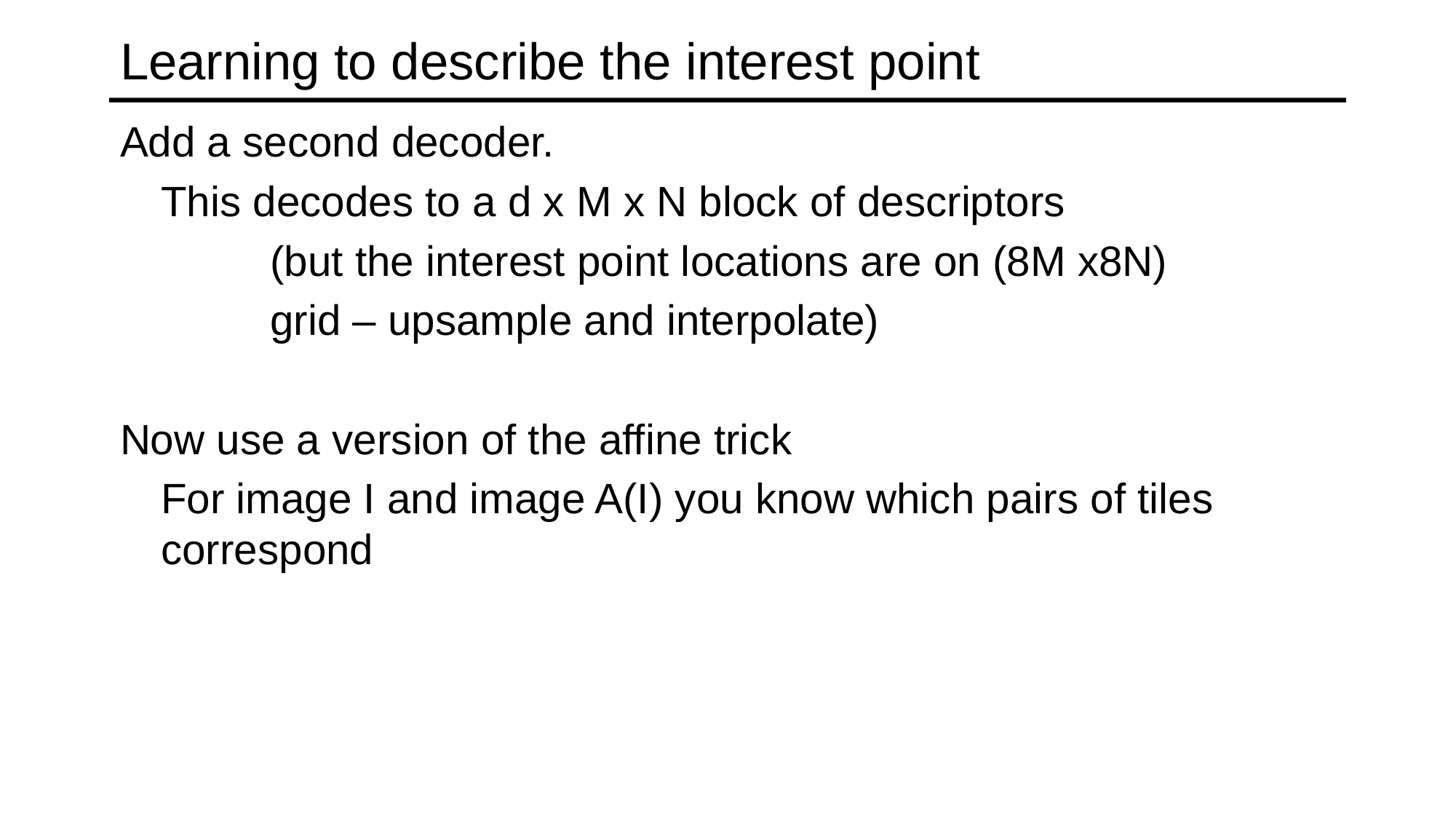

# Learning to describe the interest point
Add a second decoder.
	This decodes to a d x M x N block of descriptors
		(but the interest point locations are on (8M x8N)
		grid – upsample and interpolate)

Now use a version of the affine trick
	For image I and image A(I) you know which pairs of tiles correspond